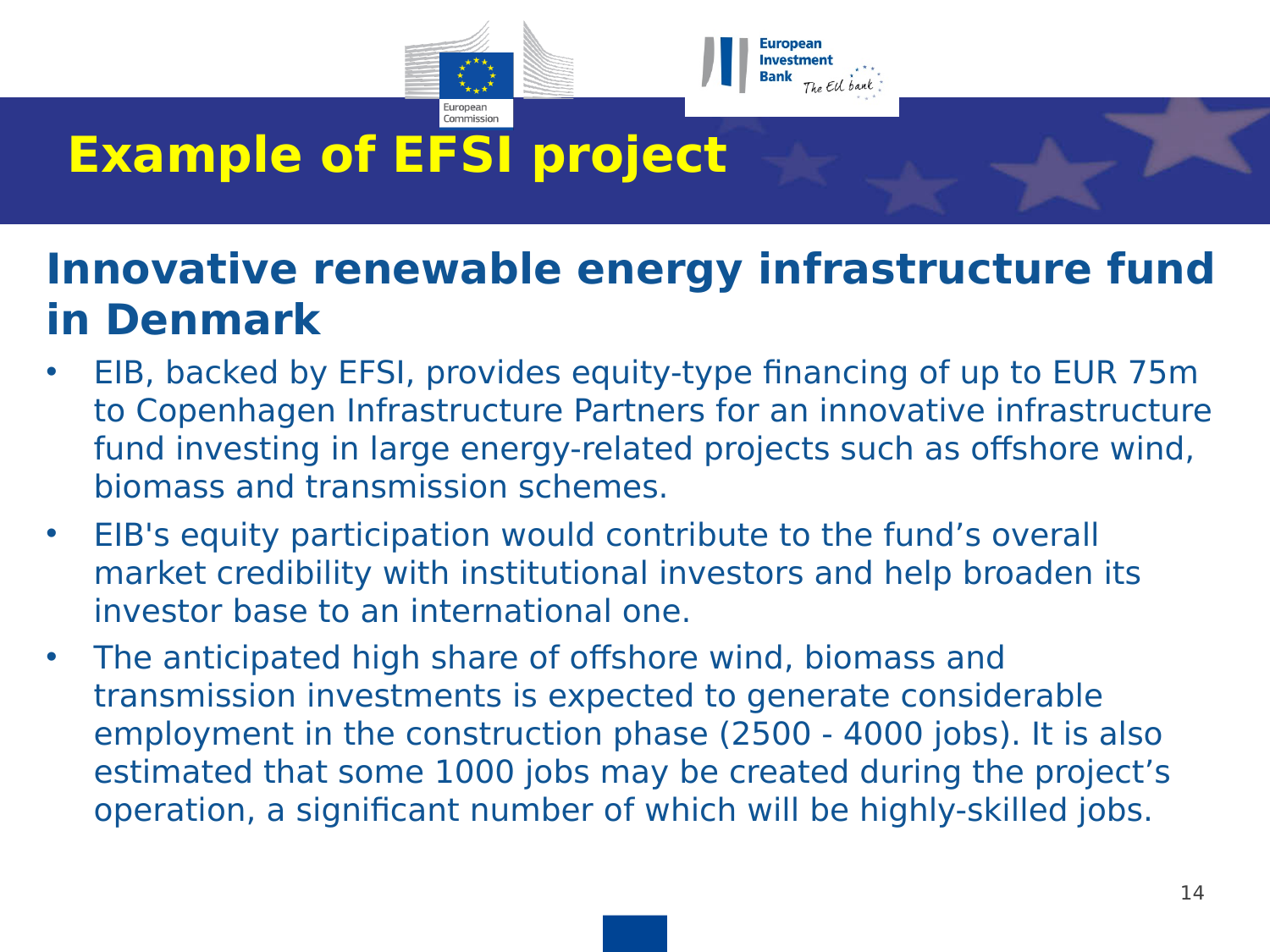

Example of EFSI project
Innovative renewable energy infrastructure fund in Denmark
EIB, backed by EFSI, provides equity-type financing of up to EUR 75m to Copenhagen Infrastructure Partners for an innovative infrastructure fund investing in large energy-related projects such as offshore wind, biomass and transmission schemes.
EIB's equity participation would contribute to the fund’s overall market credibility with institutional investors and help broaden its investor base to an international one.
The anticipated high share of offshore wind, biomass and transmission investments is expected to generate considerable employment in the construction phase (2500 - 4000 jobs). It is also estimated that some 1000 jobs may be created during the project’s operation, a significant number of which will be highly-skilled jobs.